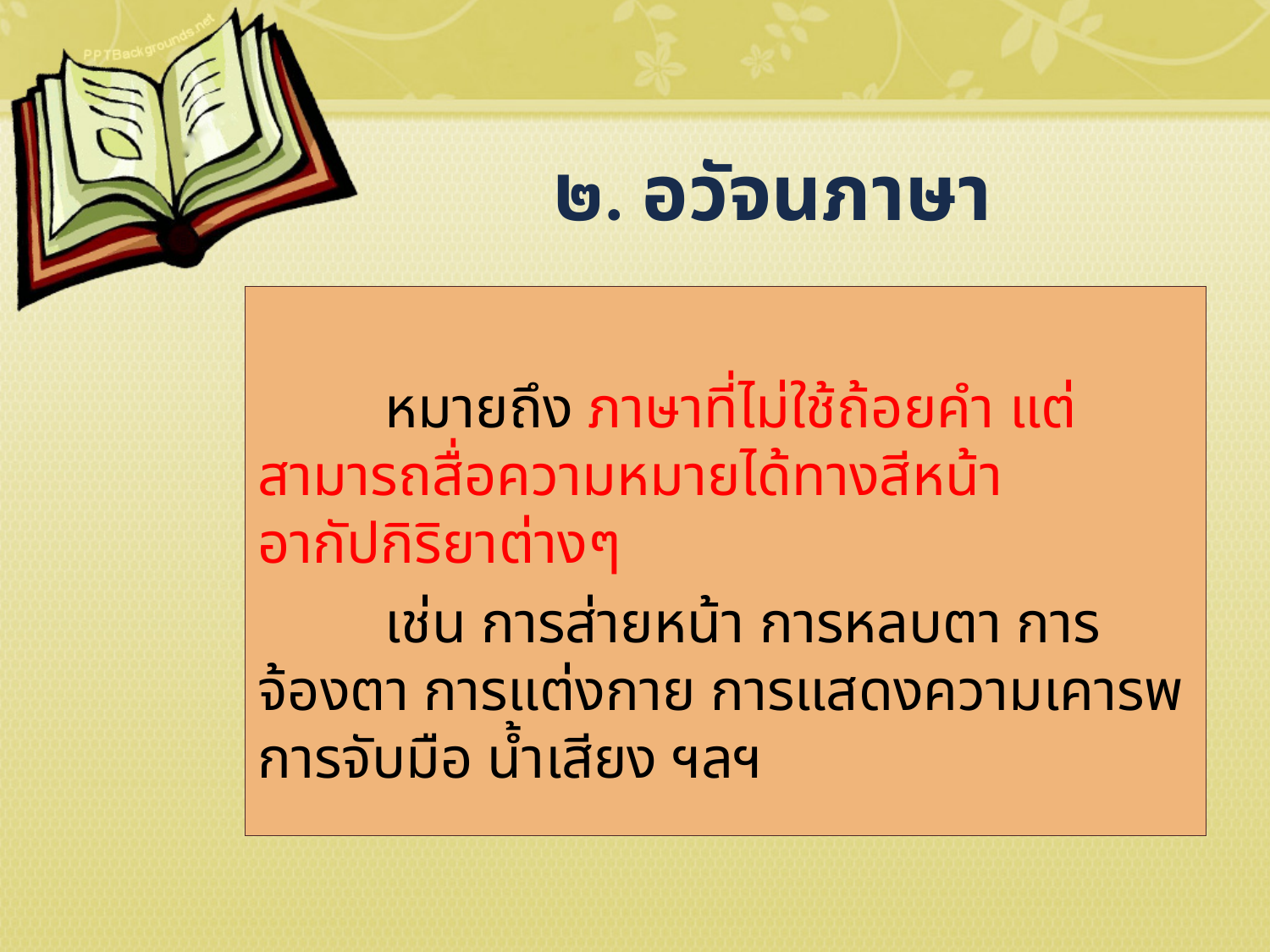

# ๒. อวัจนภาษา

	หมายถึง ภาษาที่ไม่ใช้ถ้อยคำ แต่สามารถสื่อความหมายได้ทางสีหน้าอากัปกิริยาต่างๆ
	เช่น การส่ายหน้า การหลบตา การจ้องตา การแต่งกาย การแสดงความเคารพ การจับมือ น้ำเสียง ฯลฯ